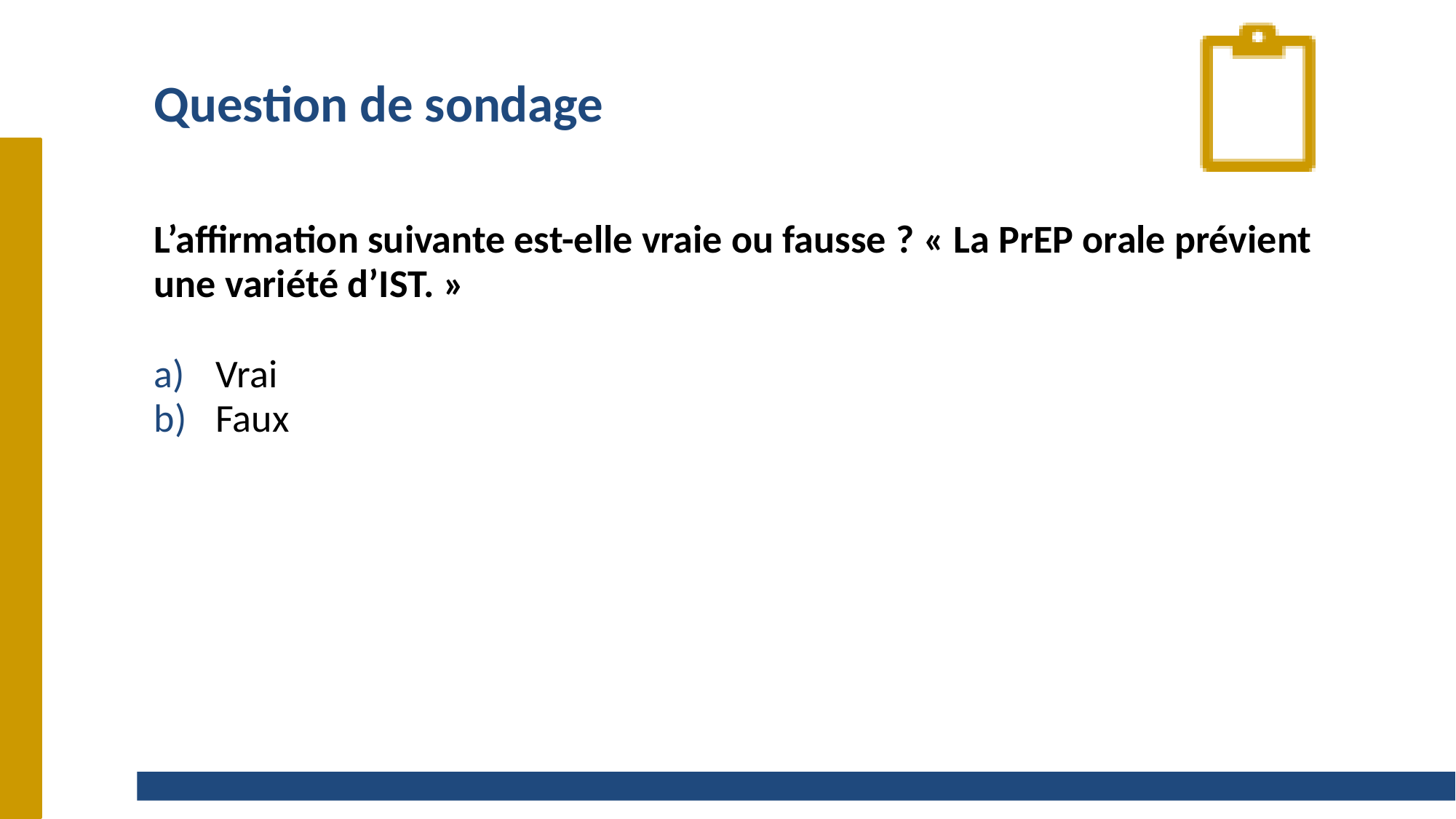

# Question de sondage
L’affirmation suivante est-elle vraie ou fausse ? « La PrEP orale prévient une variété d’IST. »

Vrai
Faux